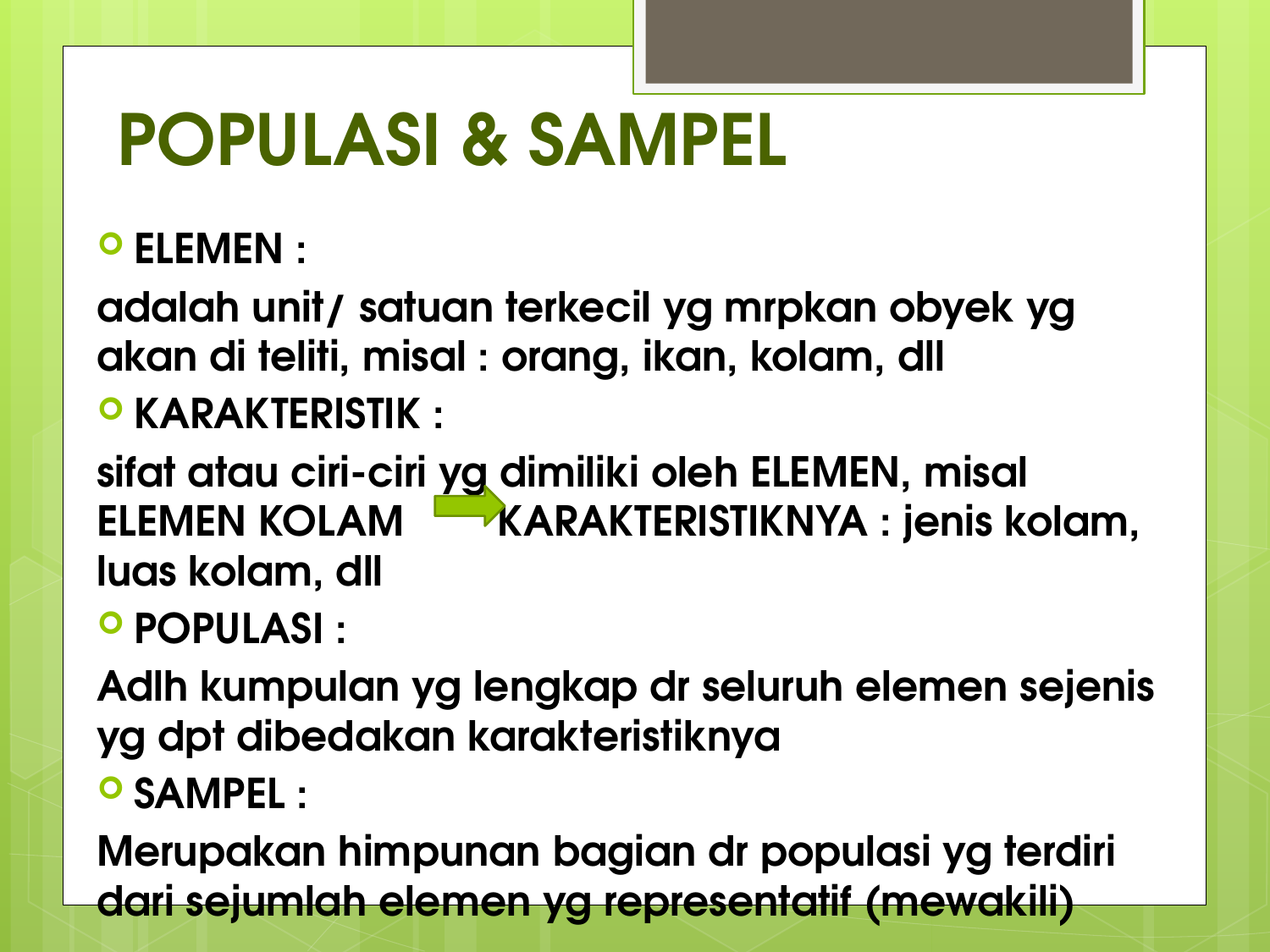

# POPULASI & SAMPEL
ELEMEN :
adalah unit/ satuan terkecil yg mrpkan obyek yg akan di teliti, misal : orang, ikan, kolam, dll
KARAKTERISTIK :
sifat atau ciri-ciri yg dimiliki oleh ELEMEN, misal ELEMEN KOLAM	     KARAKTERISTIKNYA : jenis kolam, luas kolam, dll
POPULASI :
Adlh kumpulan yg lengkap dr seluruh elemen sejenis yg dpt dibedakan karakteristiknya
SAMPEL :
Merupakan himpunan bagian dr populasi yg terdiri dari sejumlah elemen yg representatif (mewakili)